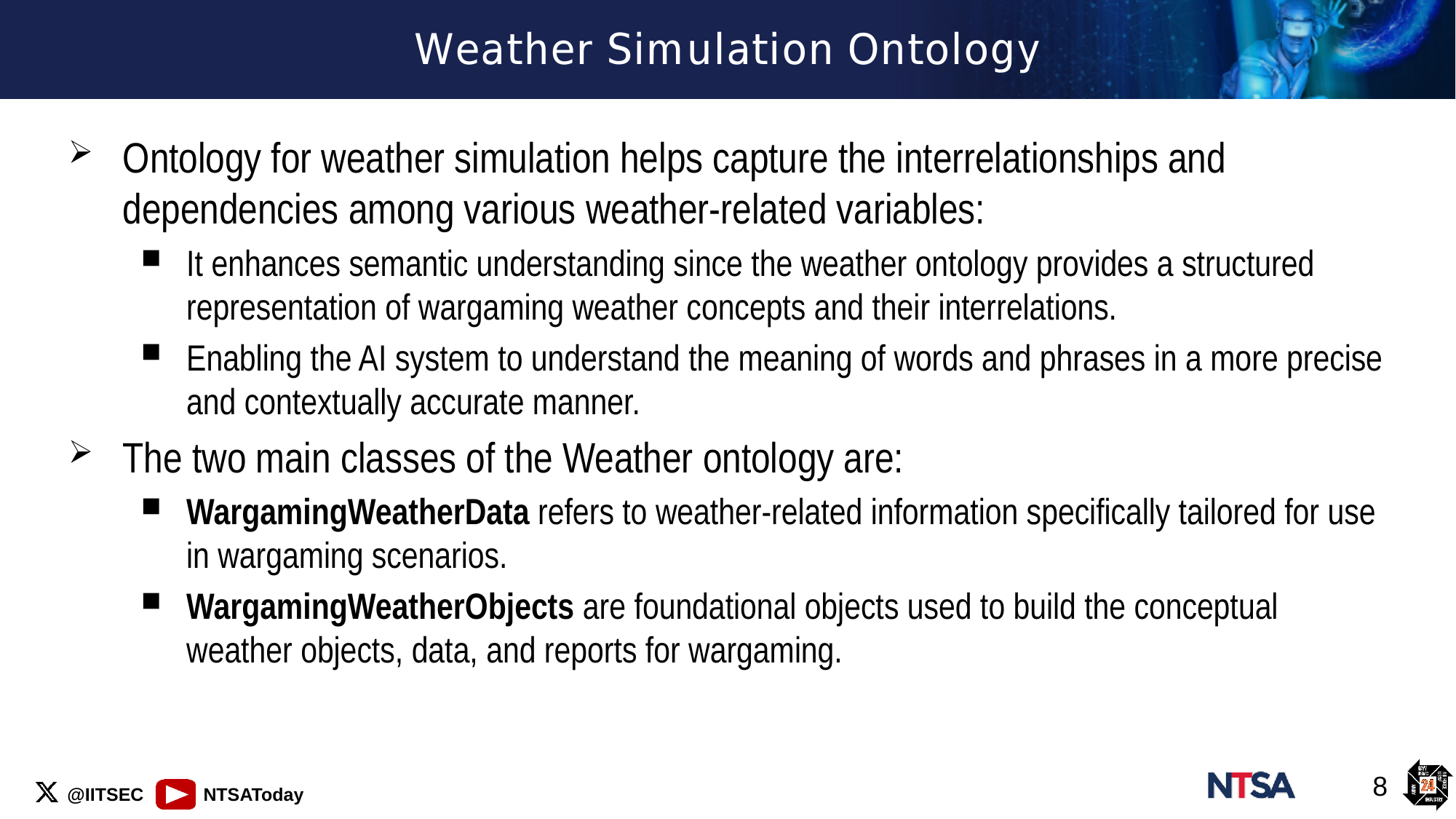

# Weather Simulation Ontology

Ontology for weather simulation helps capture the interrelationships and dependencies among various weather-related variables:
It enhances semantic understanding since the weather ontology provides a structured representation of wargaming weather concepts and their interrelations.
Enabling the AI system to understand the meaning of words and phrases in a more precise and contextually accurate manner.
The two main classes of the Weather ontology are:
WargamingWeatherData refers to weather-related information specifically tailored for use in wargaming scenarios.
WargamingWeatherObjects are foundational objects used to build the conceptual weather objects, data, and reports for wargaming.
8